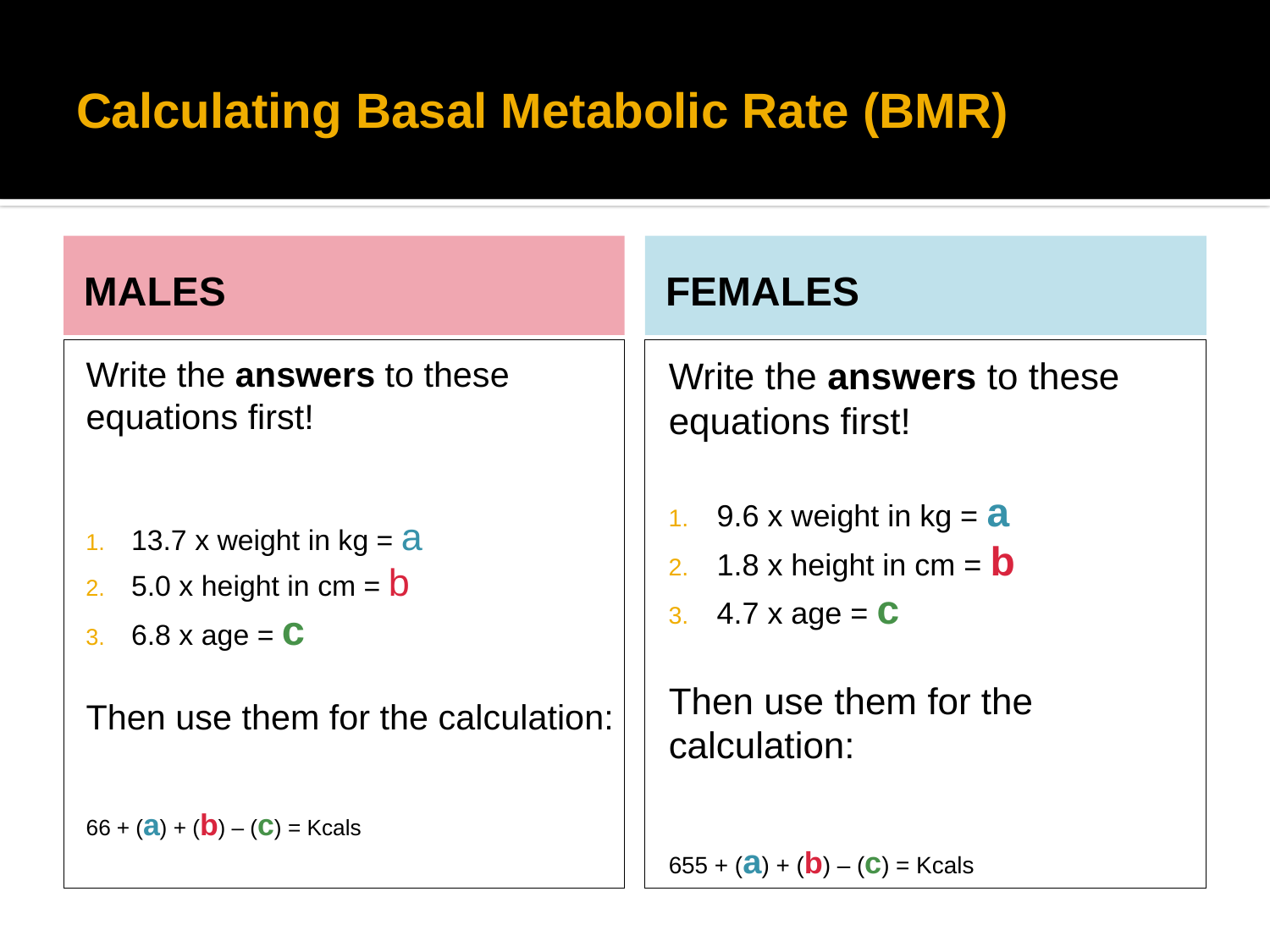

# Calculating Basal Metabolic Rate (BMR)
MALES
FEMALES
Write the answers to these equations first!

13.7 x weight in kg = a
5.0 x height in cm = b
6.8 x age = c

Then use them for the calculation:

66 + (a) + (b) – (c) = Kcals

Write the answers to these equations first!

9.6 x weight in kg = a
1.8 x height in cm = b
4.7 x age = c

Then use them for the calculation:

655 + (a) + (b) – (c) = Kcals